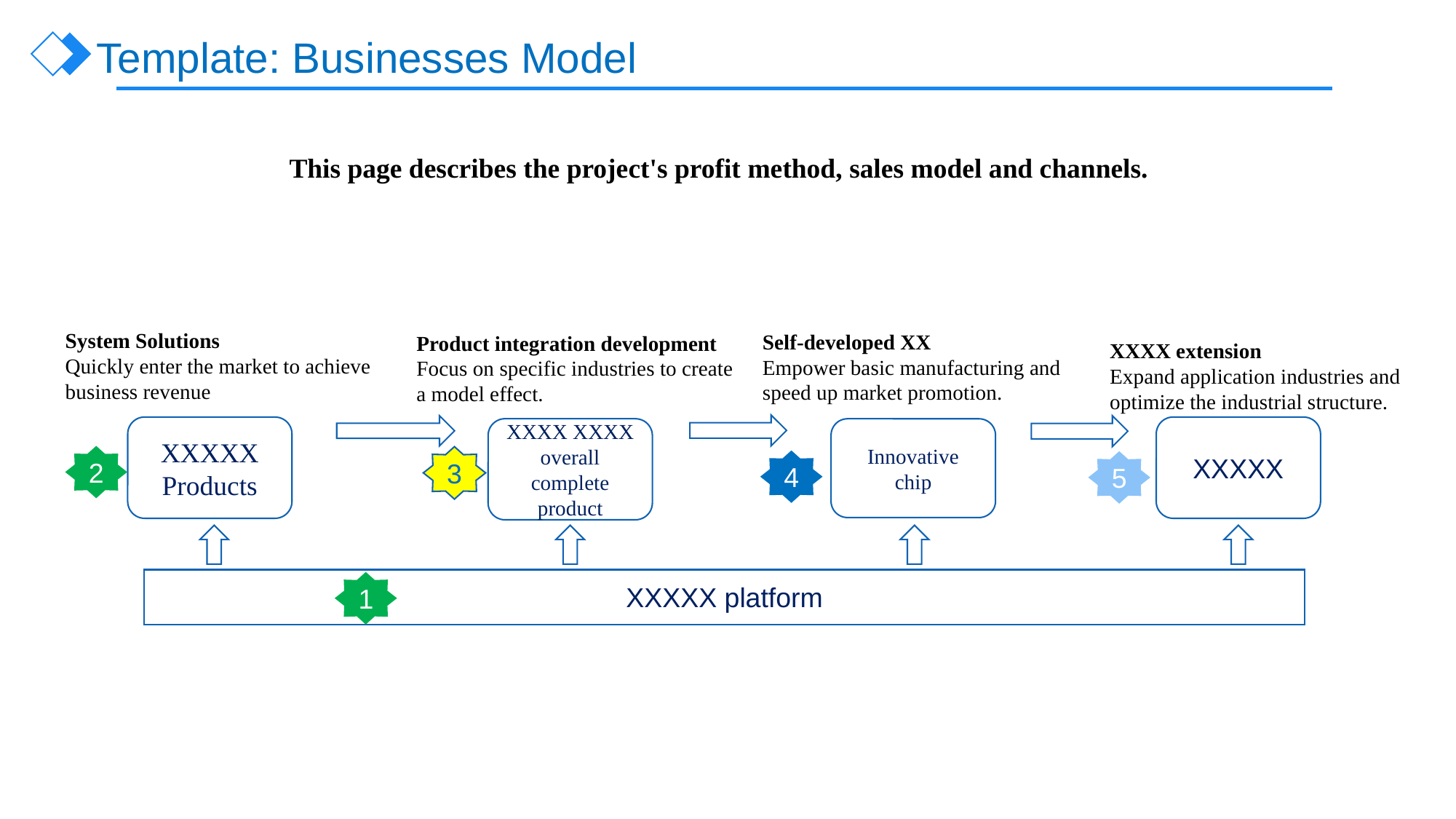

Template: Businesses Model

This page describes the project's profit method, sales model and channels.
System Solutions
Quickly enter the market to achieve business revenue
Self-developed XX
Empower basic manufacturing and speed up market promotion.
Product integration development
Focus on specific industries to create a model effect.
XXXX extension
Expand application industries and optimize the industrial structure.

XXXXX Products
XXXXX
XXXX XXXX overall complete product
Innovative chip
2
3
4
5

XXXXX platform
1